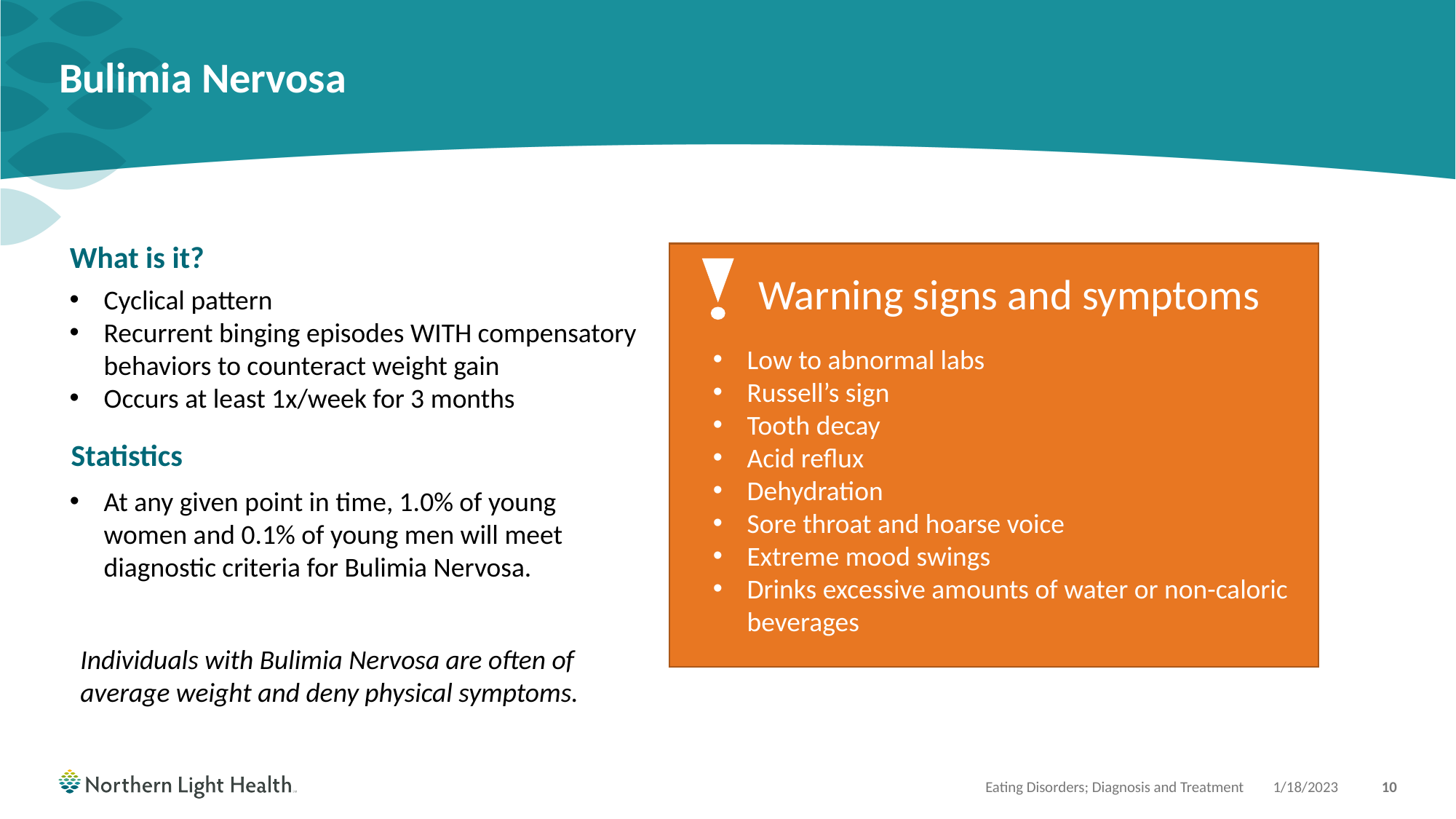

# Bulimia Nervosa
What is it?

Warning signs and symptoms
Cyclical pattern
Recurrent binging episodes WITH compensatory behaviors to counteract weight gain
Occurs at least 1x/week for 3 months
Low to abnormal labs
Russell’s sign
Tooth decay
Acid reflux
Dehydration
Sore throat and hoarse voice
Extreme mood swings
Drinks excessive amounts of water or non-caloric beverages
Statistics
At any given point in time, 1.0% of young women and 0.1% of young men will meet diagnostic criteria for Bulimia Nervosa.
Individuals with Bulimia Nervosa are often of average weight and deny physical symptoms.
Eating Disorders; Diagnosis and Treatment
1/18/2023
10